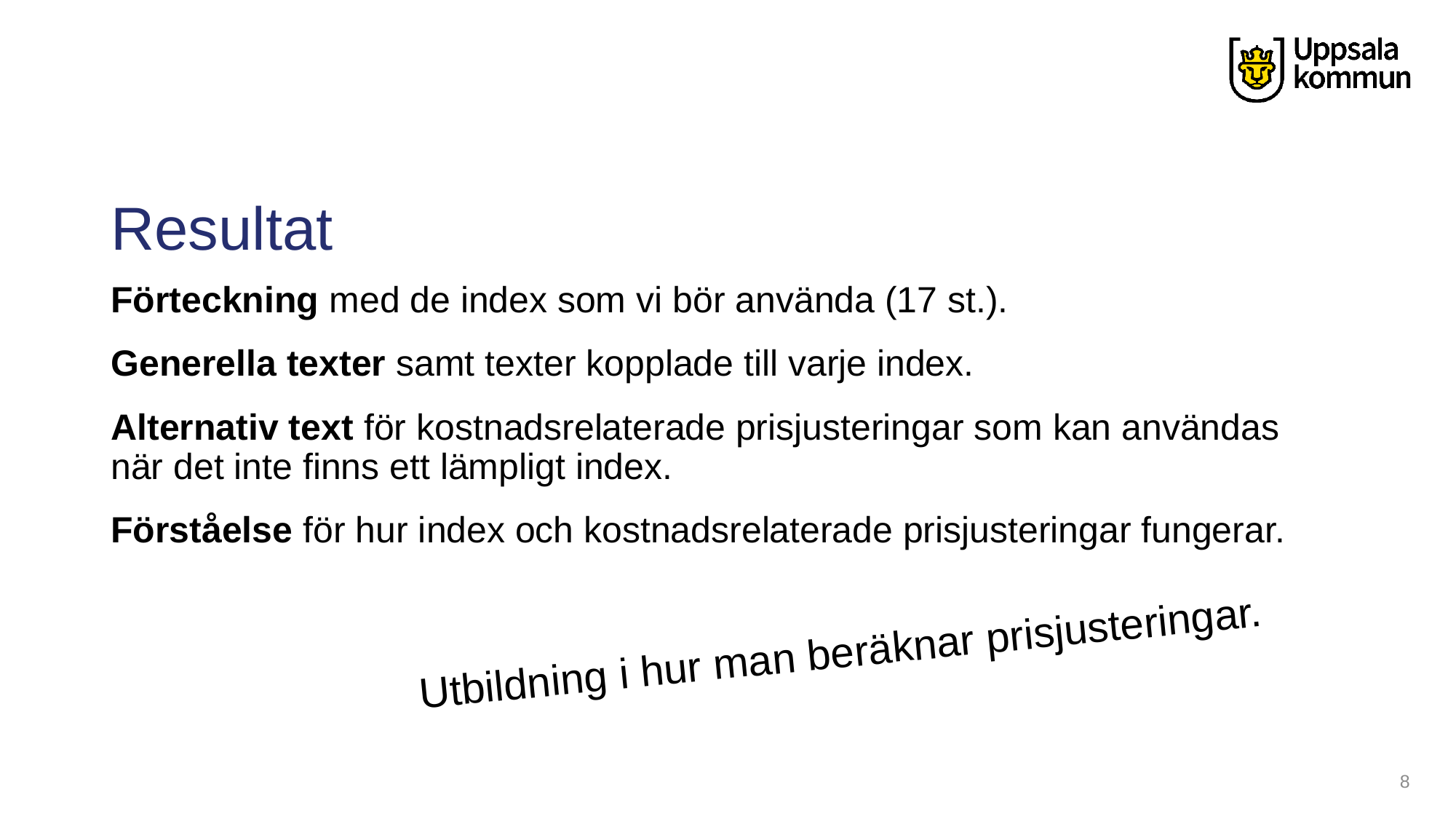

# Resultat
Förteckning med de index som vi bör använda (17 st.).
Generella texter samt texter kopplade till varje index.
Alternativ text för kostnadsrelaterade prisjusteringar som kan användas när det inte finns ett lämpligt index.
Förståelse för hur index och kostnadsrelaterade prisjusteringar fungerar.

Utbildning i hur man beräknar prisjusteringar.
8